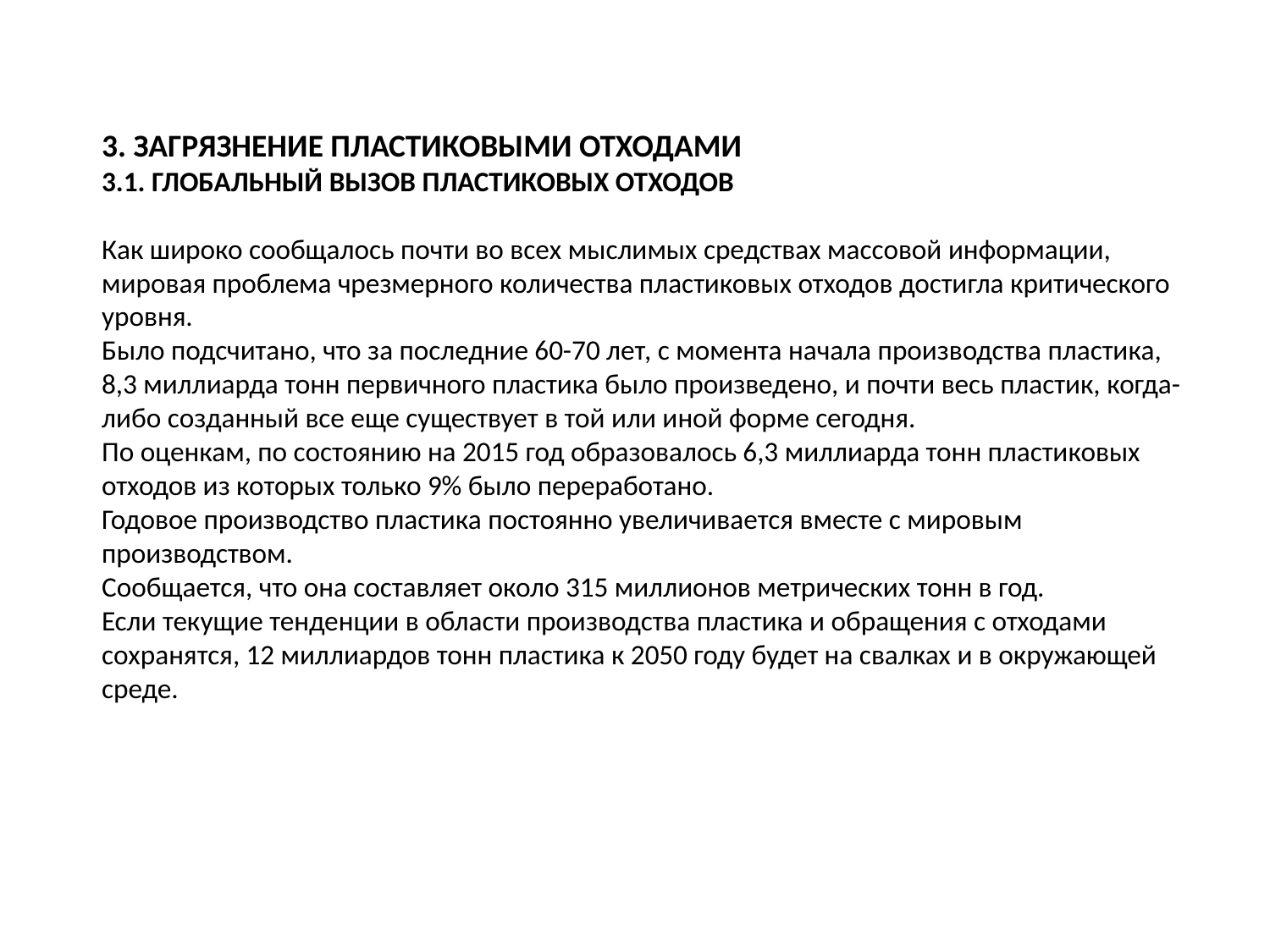

3. ЗАГРЯЗНЕНИЕ ПЛАСТИКОВЫМИ ОТХОДАМИ
3.1. ГЛОБАЛЬНЫЙ ВЫЗОВ ПЛАСТИКОВЫХ ОТХОДОВ

Как широко сообщалось почти во всех мыслимых средствах массовой информации, мировая проблема чрезмерного количества пластиковых отходов достигла критического уровня.
Было подсчитано, что за последние 60-70 лет, с момента начала производства пластика, 8,3 миллиарда тонн первичного пластика было произведено, и почти весь пластик, когда-либо созданный все еще существует в той или иной форме сегодня.
По оценкам, по состоянию на 2015 год образовалось 6,3 миллиарда тонн пластиковых отходов из которых только 9% было переработано.
Годовое производство пластика постоянно увеличивается вместе с мировым производством.
Сообщается, что она составляет около 315 миллионов метрических тонн в год.
Если текущие тенденции в области производства пластика и обращения с отходами сохранятся, 12 миллиардов тонн пластика к 2050 году будет на свалках и в окружающей среде.